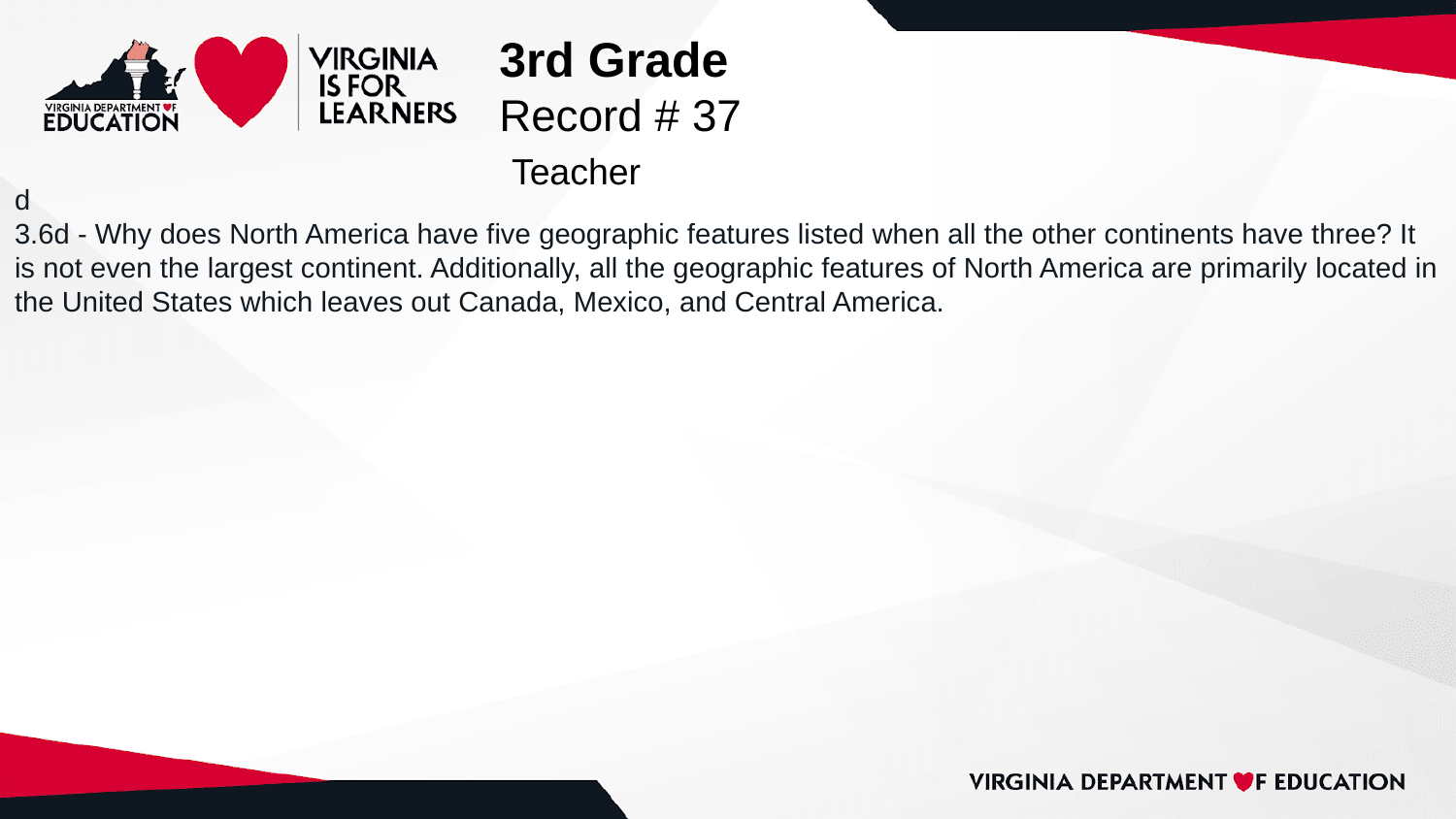

# 3rd Grade
Record # 37
 Teacher
d
3.6d - Why does North America have five geographic features listed when all the other continents have three? It is not even the largest continent. Additionally, all the geographic features of North America are primarily located in the United States which leaves out Canada, Mexico, and Central America.